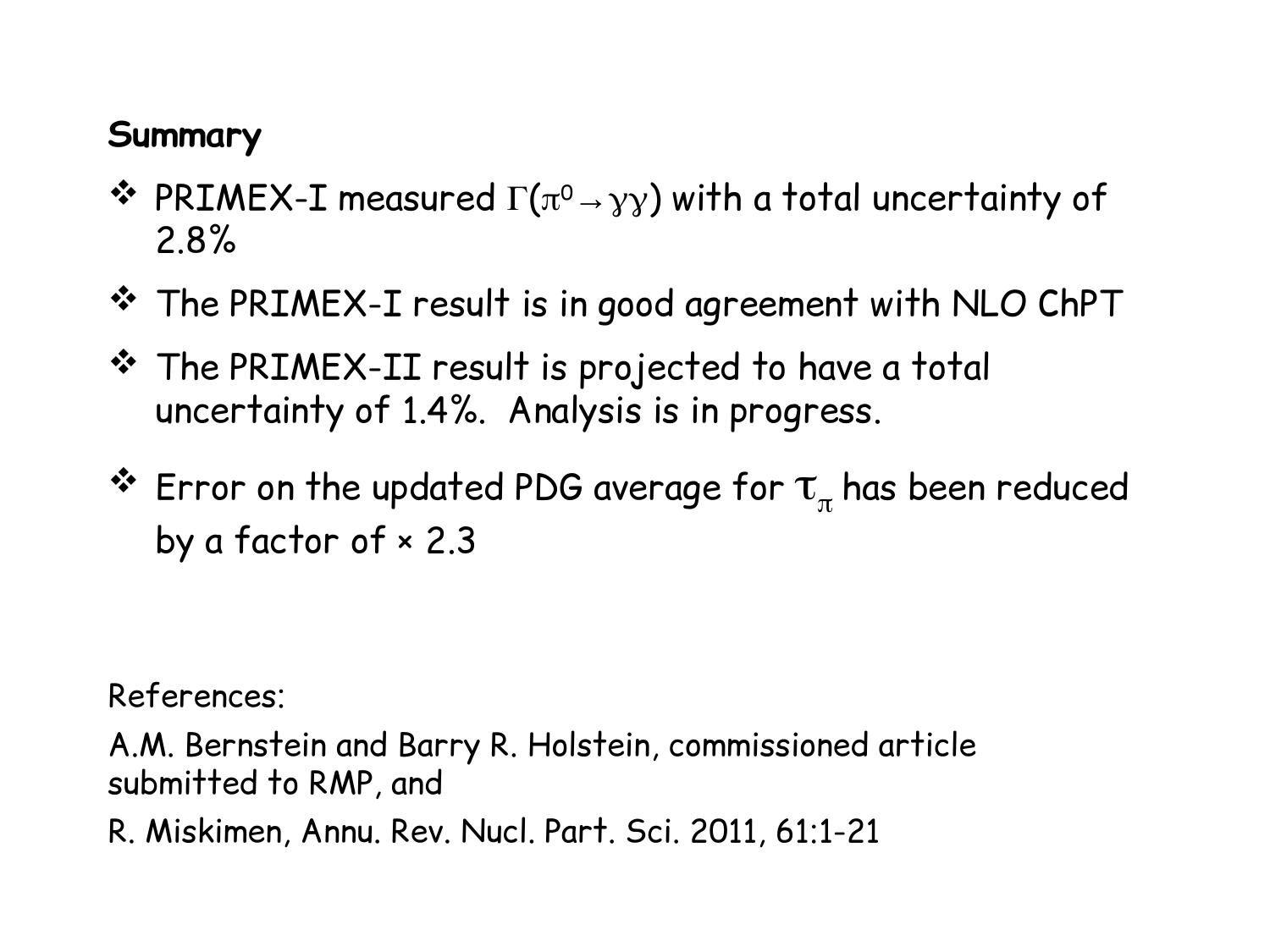

Summary
PRIMEX-I measured Γ(π0→γγ) with a total uncertainty of 2.8%
The PRIMEX-I result is in good agreement with NLO ChPT
The PRIMEX-II result is projected to have a total uncertainty of 1.4%.  Analysis is in progress.
Error on the updated PDG average for τπ has been reduced by a factor of × 2.3

References:
A.M. Bernstein and Barry R. Holstein, commissioned article submitted to RMP, and
R. Miskimen, Annu. Rev. Nucl. Part. Sci. 2011, 61:1-21